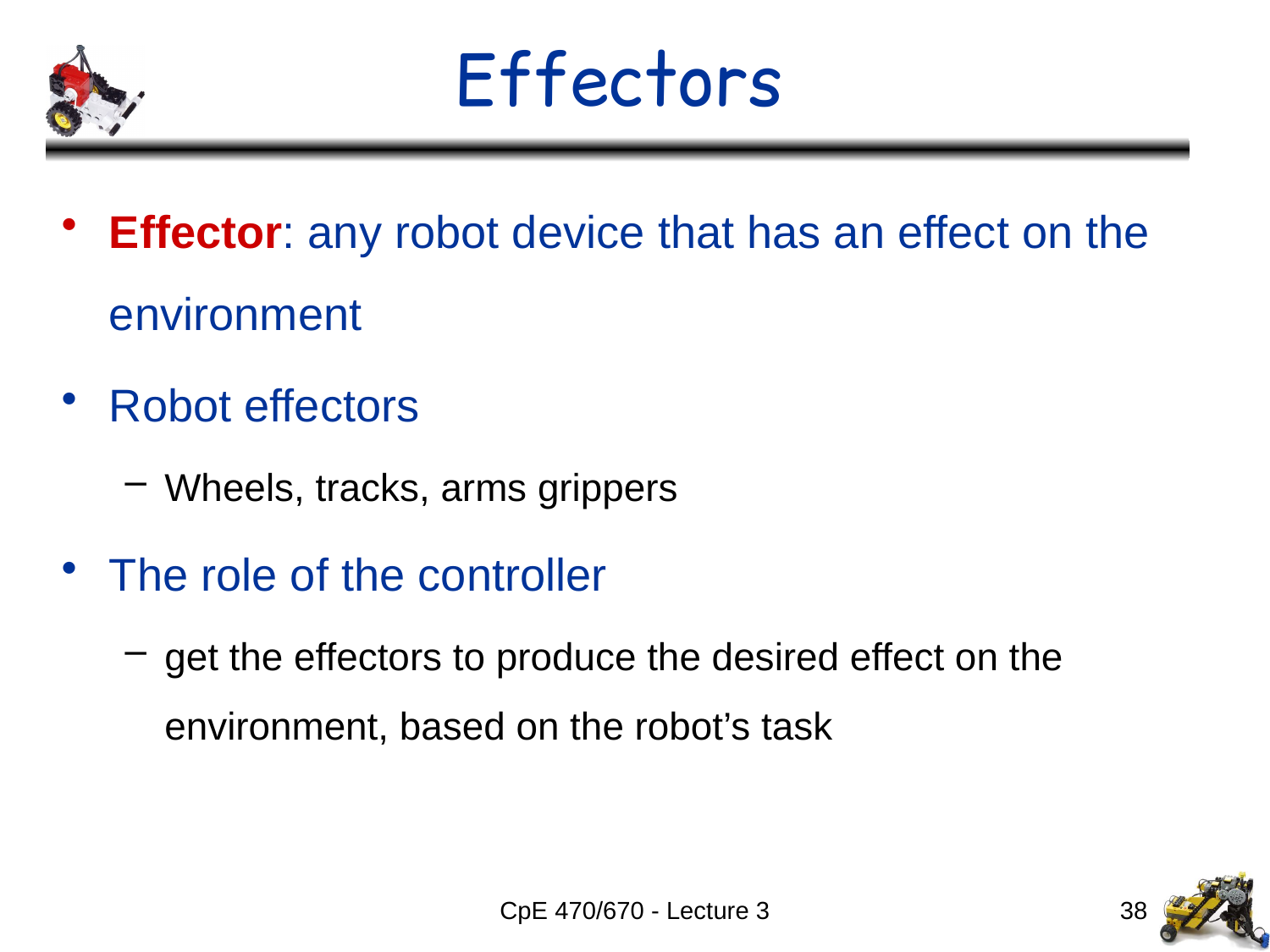

# Effectors
Effector: any robot device that has an effect on the environment
Robot effectors
Wheels, tracks, arms grippers
The role of the controller
get the effectors to produce the desired effect on the environment, based on the robot’s task
CpE 470/670 - Lecture 3
38